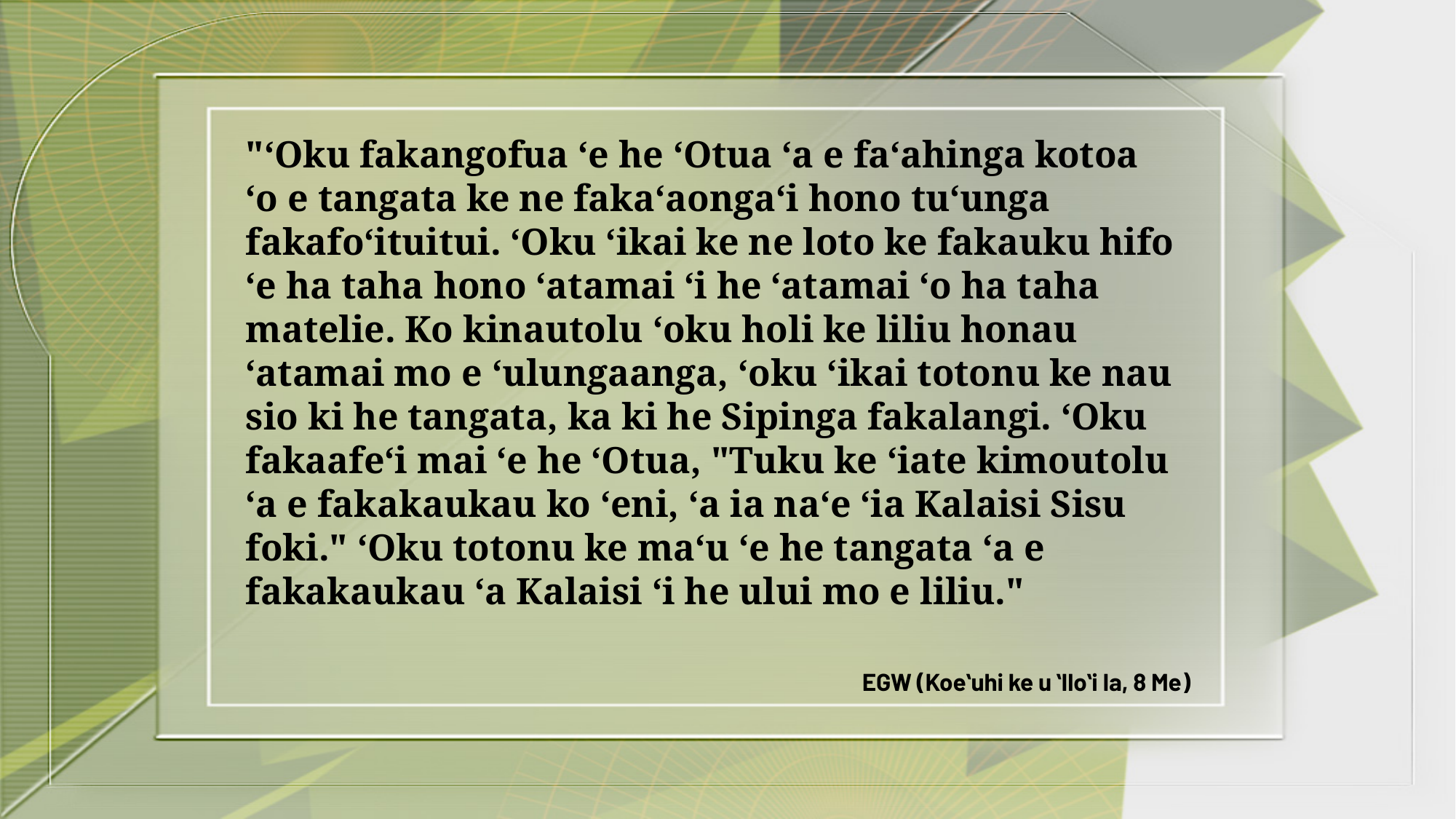

"ʻOku fakangofua ʻe he ʻOtua ʻa e faʻahinga kotoa ʻo e tangata ke ne fakaʻaongaʻi hono tuʻunga fakafoʻituitui. ʻOku ʻikai ke ne loto ke fakauku hifo ʻe ha taha hono ʻatamai ʻi he ʻatamai ʻo ha taha matelie. Ko kinautolu ʻoku holi ke liliu honau ʻatamai mo e ʻulungaanga, ʻoku ʻikai totonu ke nau sio ki he tangata, ka ki he Sipinga fakalangi. ʻOku fakaafeʻi mai ʻe he ʻOtua, "Tuku ke ʻiate kimoutolu ʻa e fakakaukau ko ʻeni, ʻa ia naʻe ʻia Kalaisi Sisu foki." ʻOku totonu ke maʻu ʻe he tangata ʻa e fakakaukau ʻa Kalaisi ʻi he ului mo e liliu."
EGW (Koeʻuhi ke u ʻIloʻi Ia, 8 Me)